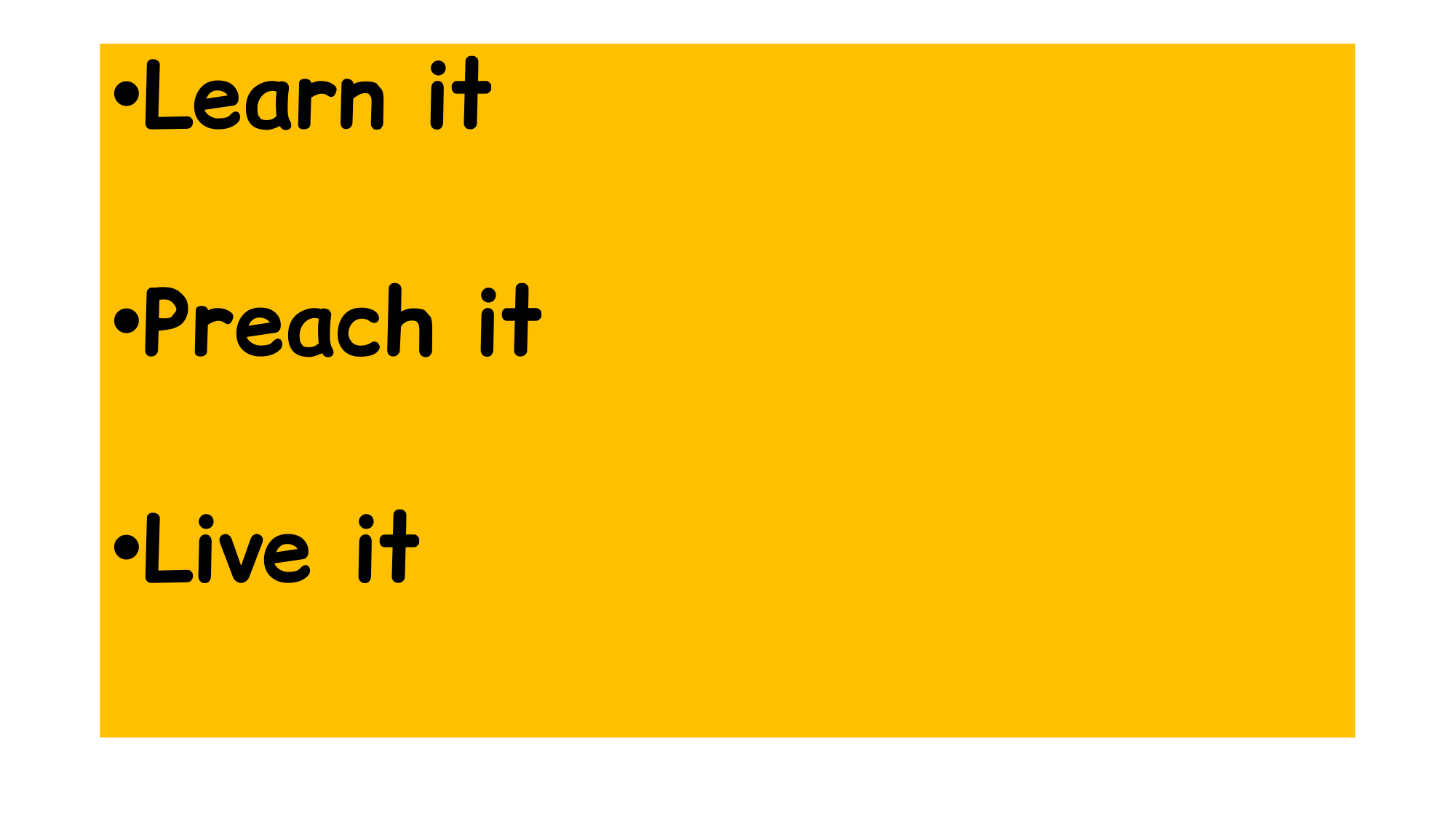

#
Learn it

Preach it

Live it